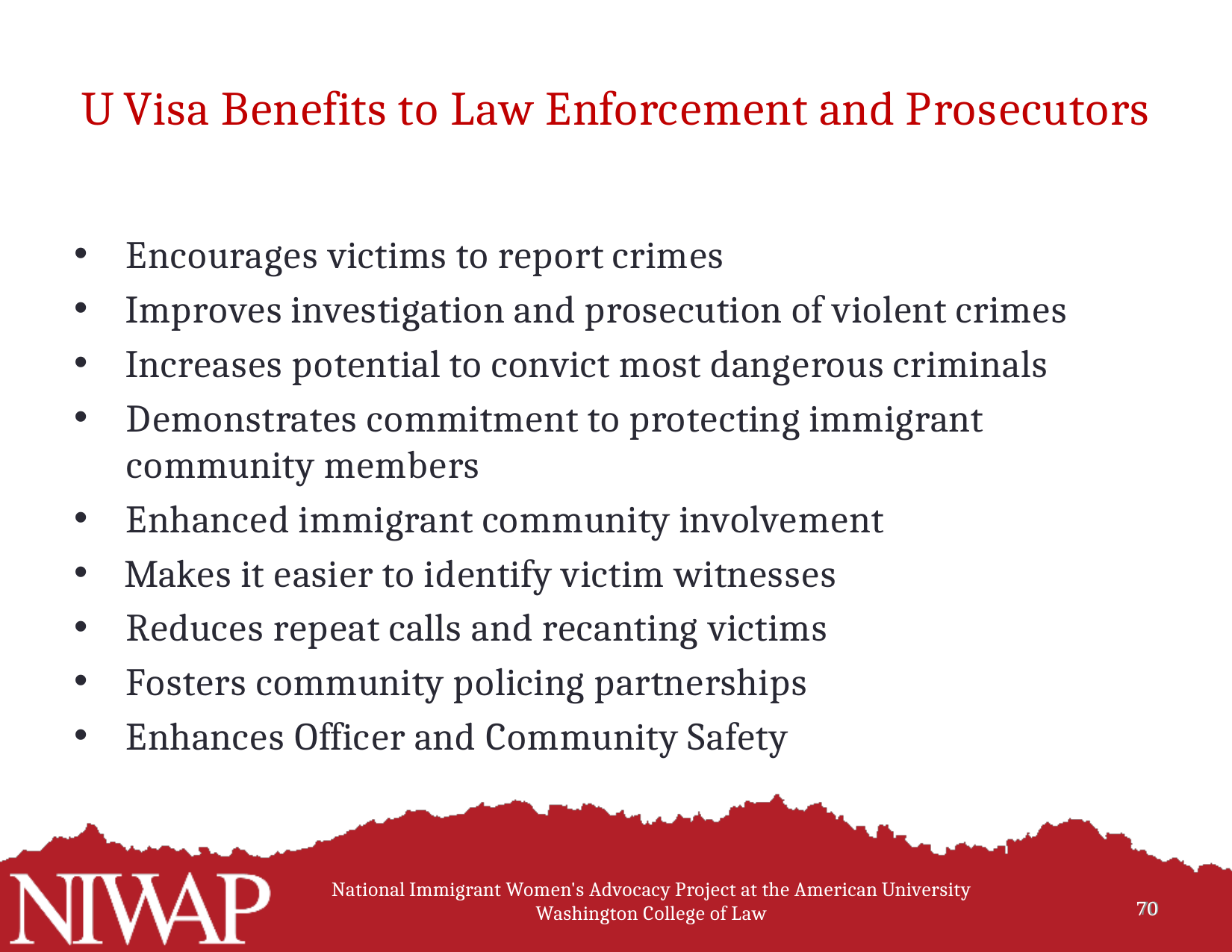

# U Visa Benefits to Law Enforcement and Prosecutors

Encourages victims to report crimes
Improves investigation and prosecution of violent crimes
Increases potential to convict most dangerous criminals
Demonstrates commitment to protecting immigrant community members
Enhanced immigrant community involvement
Makes it easier to identify victim witnesses
Reduces repeat calls and recanting victims
Fosters community policing partnerships
Enhances Officer and Community Safety
National Immigrant Women's Advocacy Project at the American University Washington College of Law
70
70
70